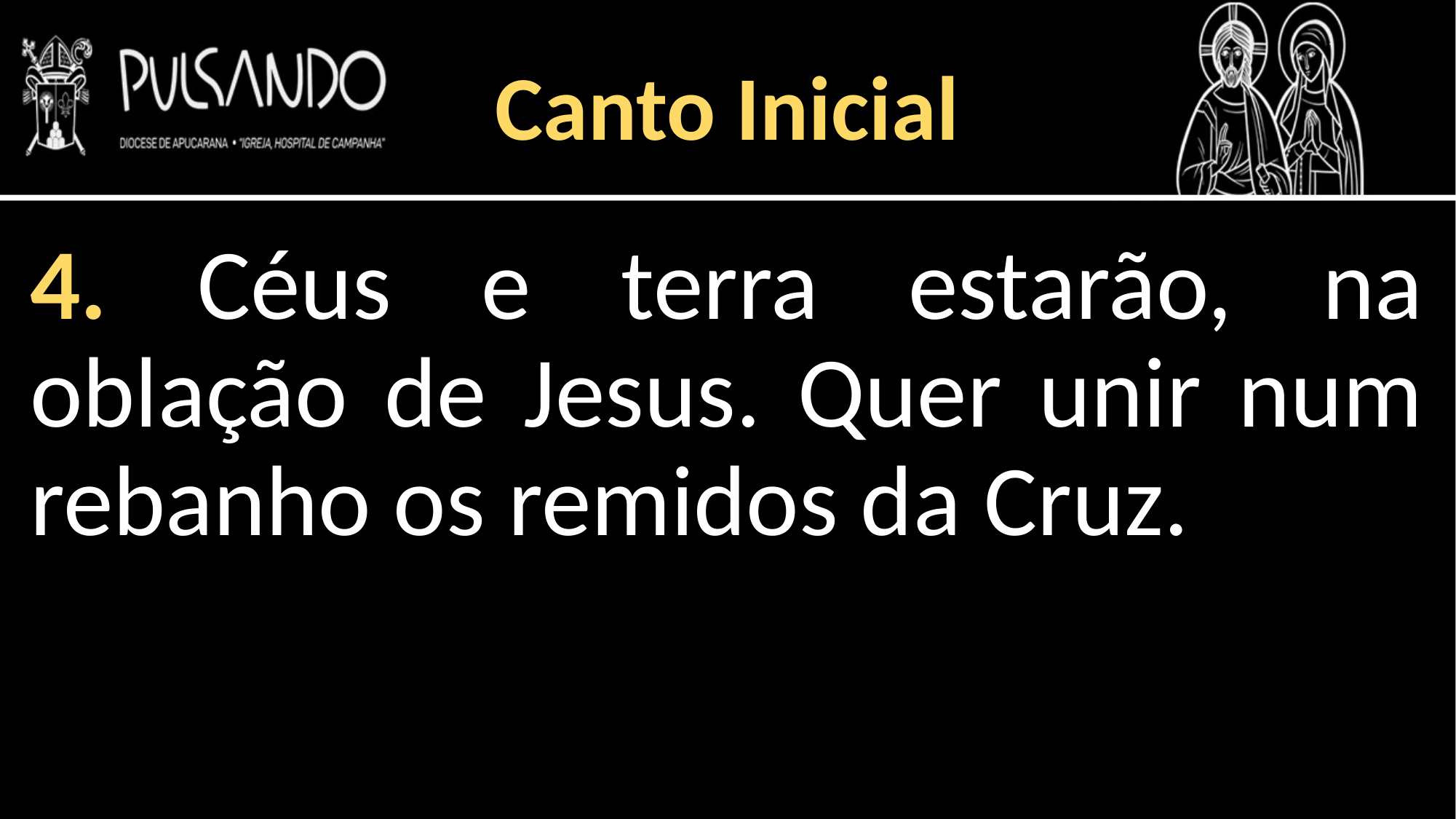

Canto Inicial
4. Céus e terra estarão, na oblação de Jesus. Quer unir num rebanho os remidos da Cruz.